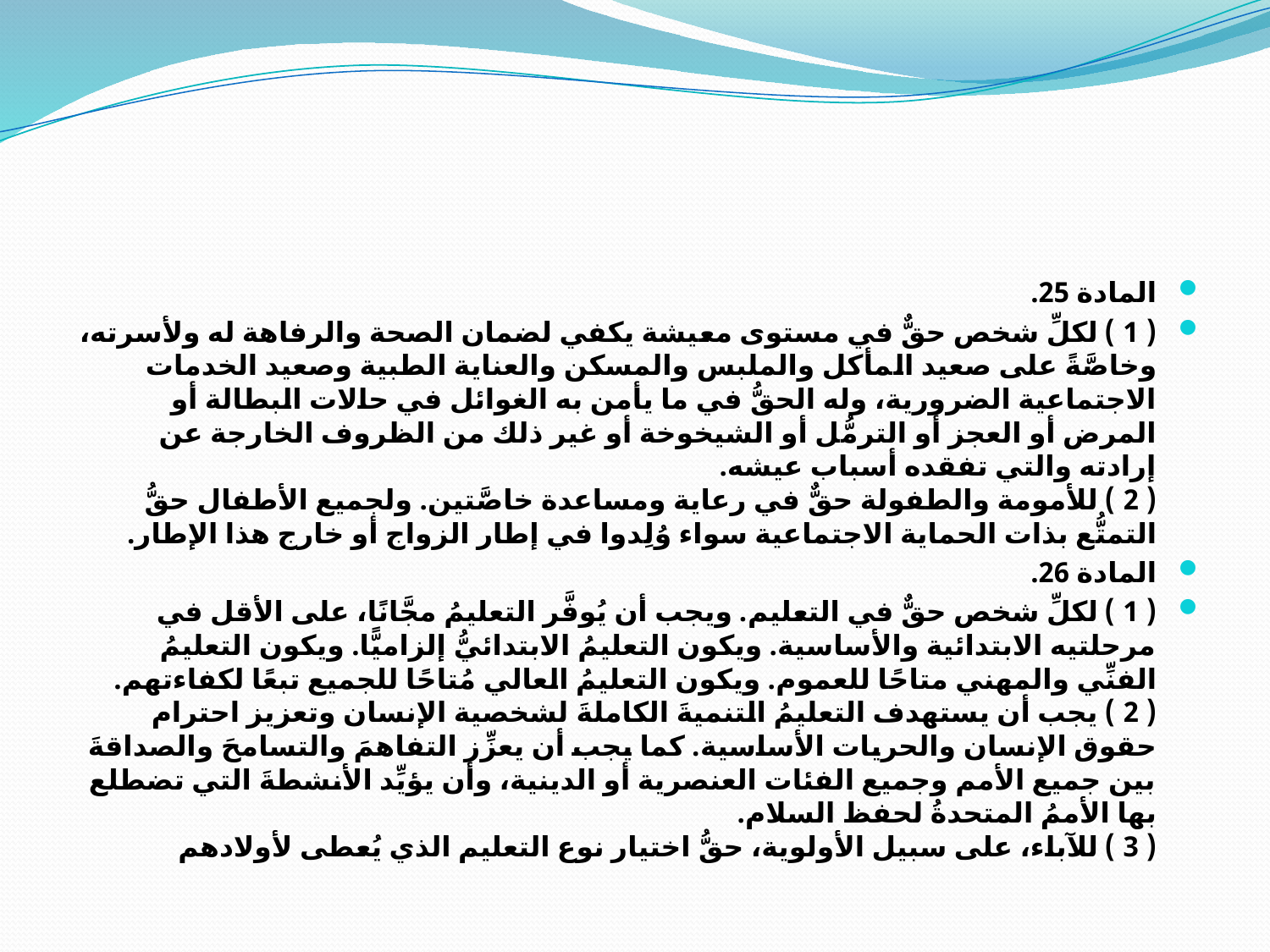

#
المادة 25.
( 1 ) لكلِّ شخص حقٌّ في مستوى معيشة يكفي لضمان الصحة والرفاهة له ولأسرته، وخاصَّةً على صعيد المأكل والملبس والمسكن والعناية الطبية وصعيد الخدمات الاجتماعية الضرورية، وله الحقُّ في ما يأمن به الغوائل في حالات البطالة أو المرض أو العجز أو الترمُّل أو الشيخوخة أو غير ذلك من الظروف الخارجة عن إرادته والتي تفقده أسباب عيشه.
( 2 ) للأمومة والطفولة حقٌّ في رعاية ومساعدة خاصَّتين. ولجميع الأطفال حقُّ التمتُّع بذات الحماية الاجتماعية سواء وُلِدوا في إطار الزواج أو خارج هذا الإطار.
المادة 26.
( 1 ) لكلِّ شخص حقٌّ في التعليم. ويجب أن يُوفَّر التعليمُ مجَّانًا، على الأقل في مرحلتيه الابتدائية والأساسية. ويكون التعليمُ الابتدائيُّ إلزاميًّا. ويكون التعليمُ الفنِّي والمهني متاحًا للعموم. ويكون التعليمُ العالي مُتاحًا للجميع تبعًا لكفاءتهم.
( 2 ) يجب أن يستهدف التعليمُ التنميةَ الكاملةَ لشخصية الإنسان وتعزيز احترام حقوق الإنسان والحريات الأساسية. كما يجب أن يعزِّز التفاهمَ والتسامحَ والصداقةَ بين جميع الأمم وجميع الفئات العنصرية أو الدينية، وأن يؤيِّد الأنشطةَ التي تضطلع بها الأممُ المتحدةُ لحفظ السلام.
( 3 ) للآباء، على سبيل الأولوية، حقُّ اختيار نوع التعليم الذي يُعطى لأولادهم